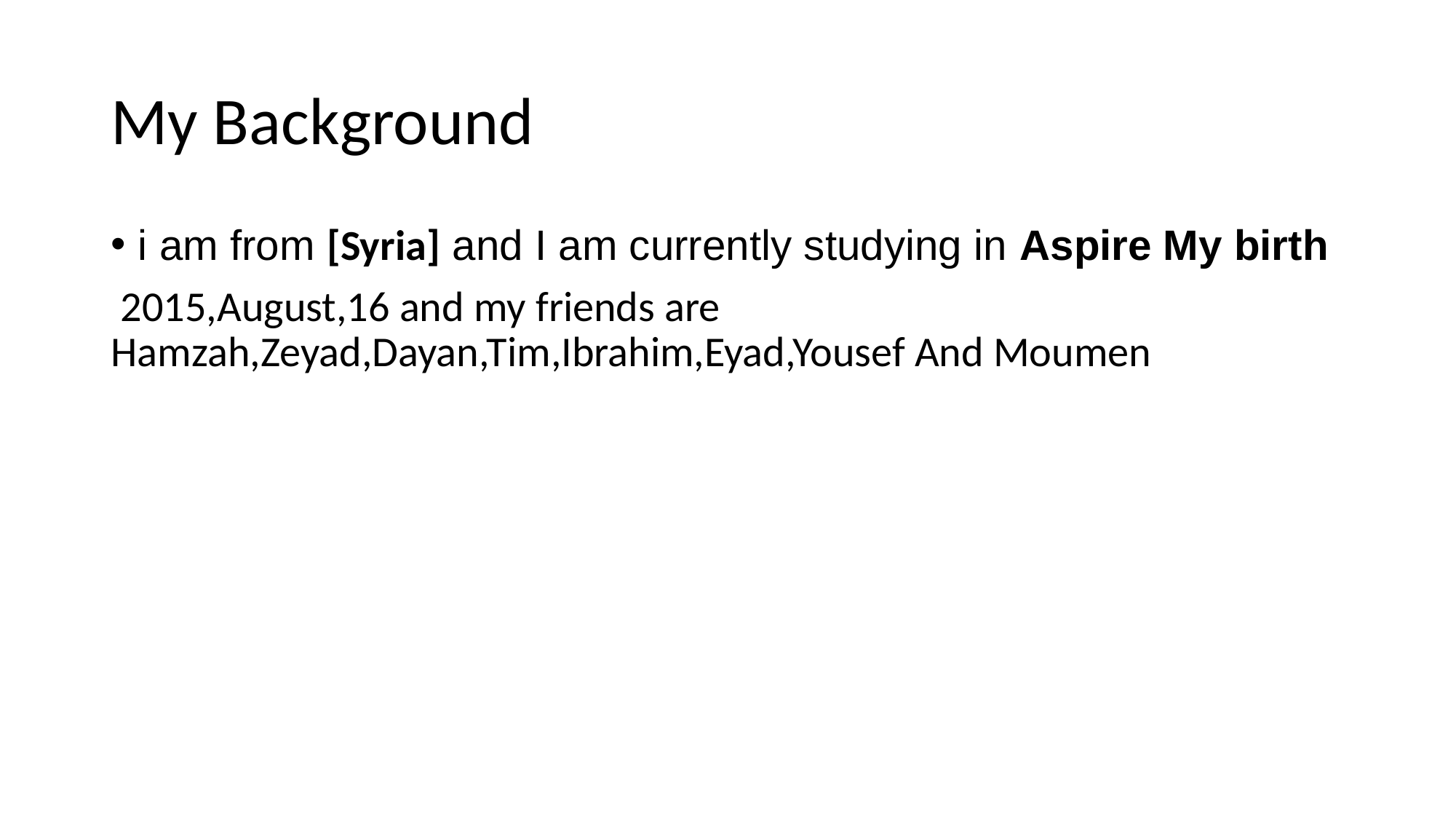

# My Background
i am from [Syria] and I am currently studying in Aspire My birth
 2015,August,16 and my friends are Hamzah,Zeyad,Dayan,Tim,Ibrahim,Eyad,Yousef And Moumen